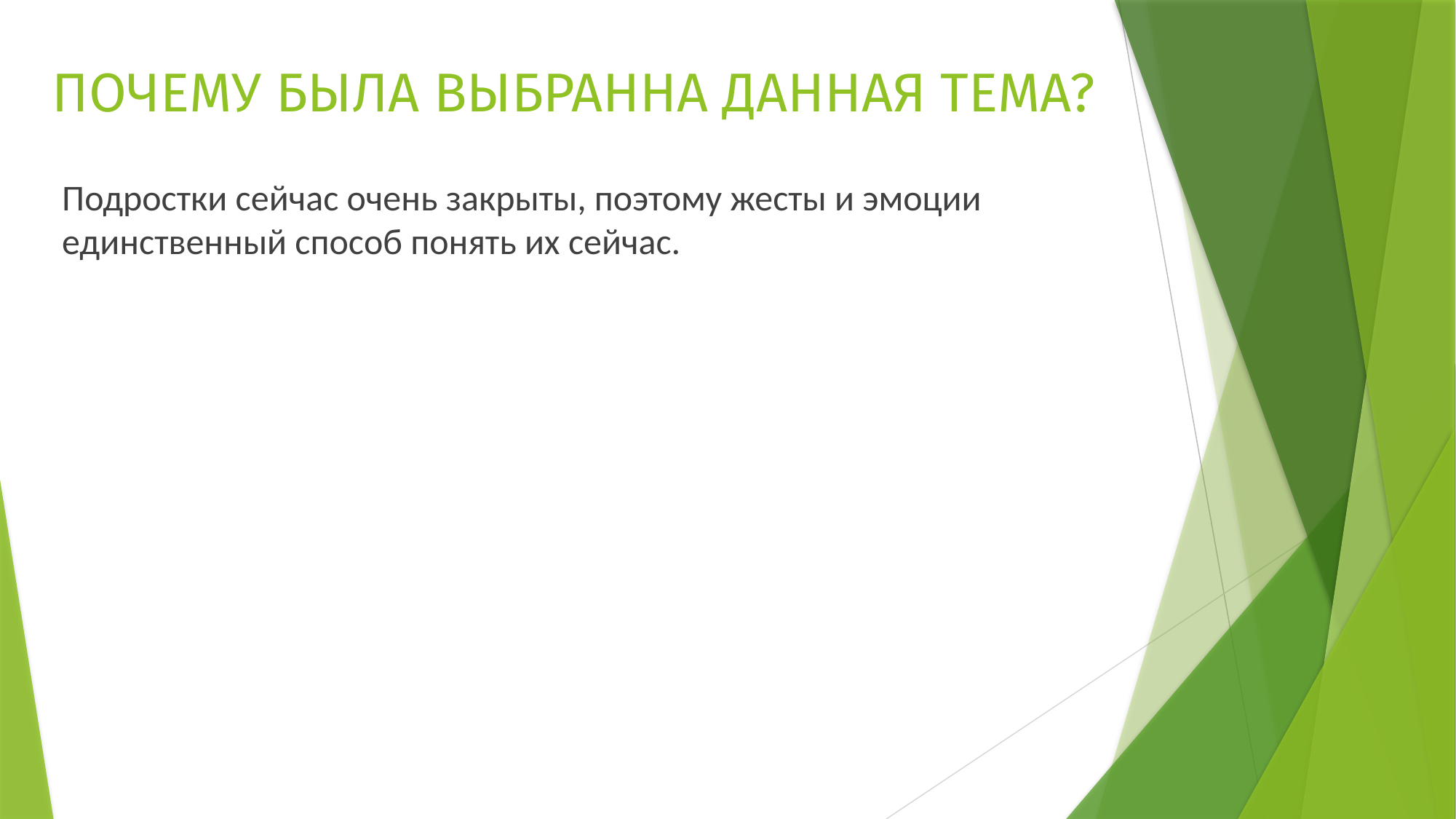

# ПОЧЕМУ БЫЛА ВЫБРАННА ДАННАЯ ТЕМА?
Подростки сейчас очень закрыты, поэтому жесты и эмоции единственный способ понять их сейчас.